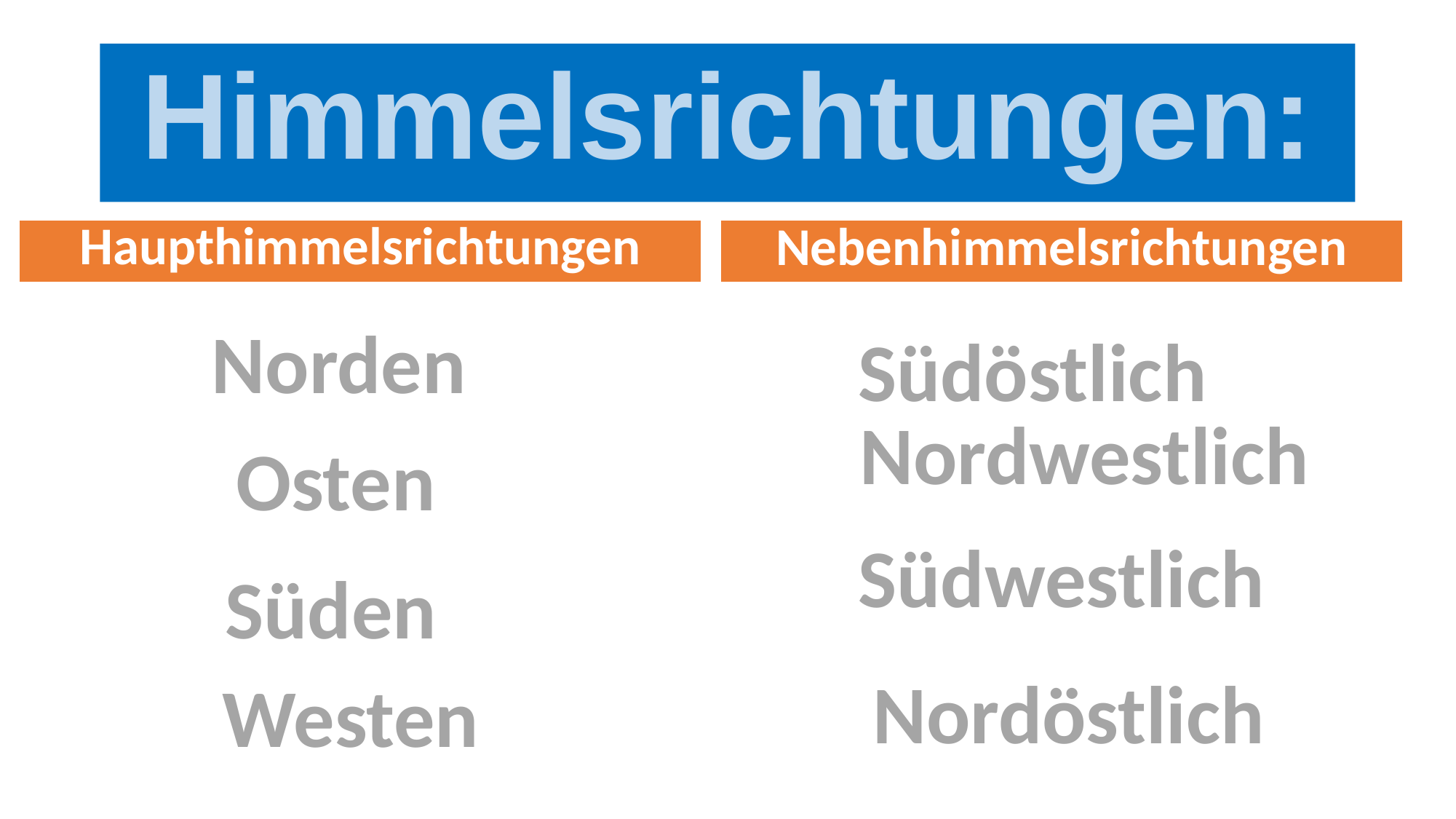

# Himmelsrichtungen:
| Haupthimmelsrichtungen |
| --- |
| Nebenhimmelsrichtungen |
| --- |
Norden
Südöstlich
Nordwestlich
Osten
Südwestlich
Süden
Nordöstlich
Westen